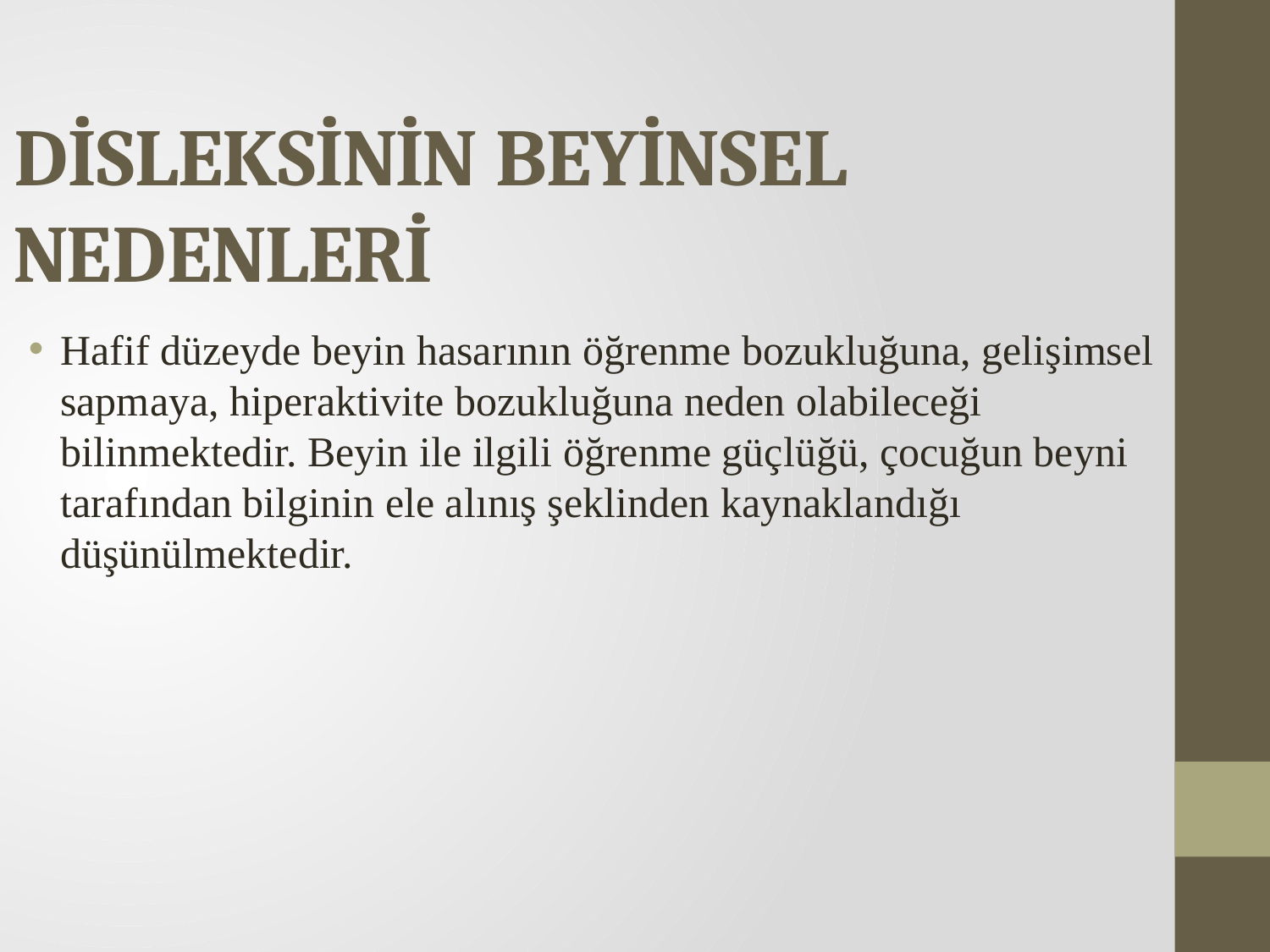

# DİSLEKSİNİN BEYİNSEL NEDENLERİ
Hafif düzeyde beyin hasarının öğrenme bozukluğuna, gelişimsel sapmaya, hiperaktivite bozukluğuna neden olabileceği bilinmektedir. Beyin ile ilgili öğrenme güçlüğü, çocuğun beyni tarafından bilginin ele alınış şeklinden kaynaklandığı düşünülmektedir.